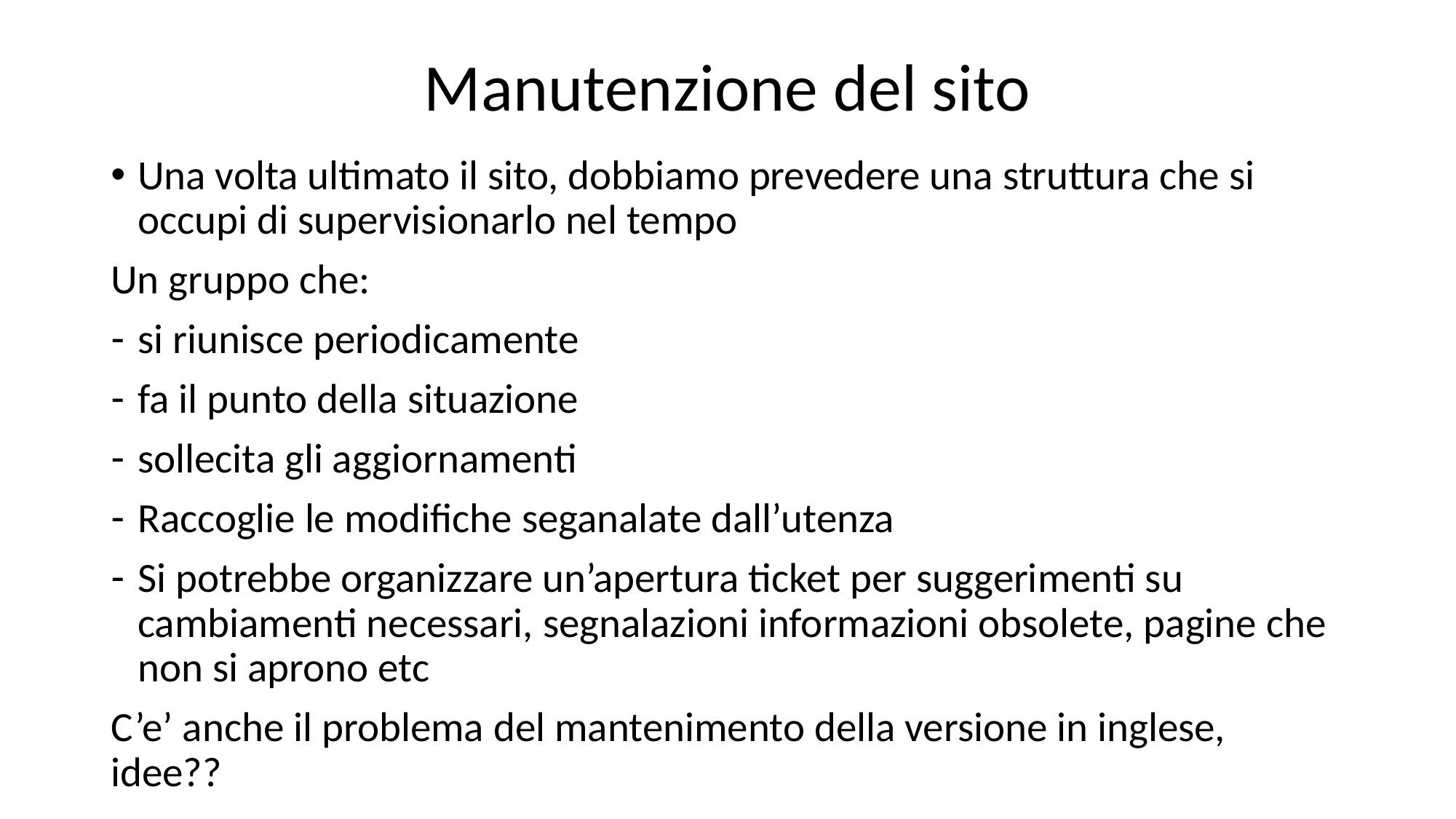

# Manutenzione del sito
Una volta ultimato il sito, dobbiamo prevedere una struttura che si occupi di supervisionarlo nel tempo
Un gruppo che:
si riunisce periodicamente
fa il punto della situazione
sollecita gli aggiornamenti
Raccoglie le modifiche seganalate dall’utenza
Si potrebbe organizzare un’apertura ticket per suggerimenti su cambiamenti necessari, segnalazioni informazioni obsolete, pagine che non si aprono etc
C’e’ anche il problema del mantenimento della versione in inglese, idee??